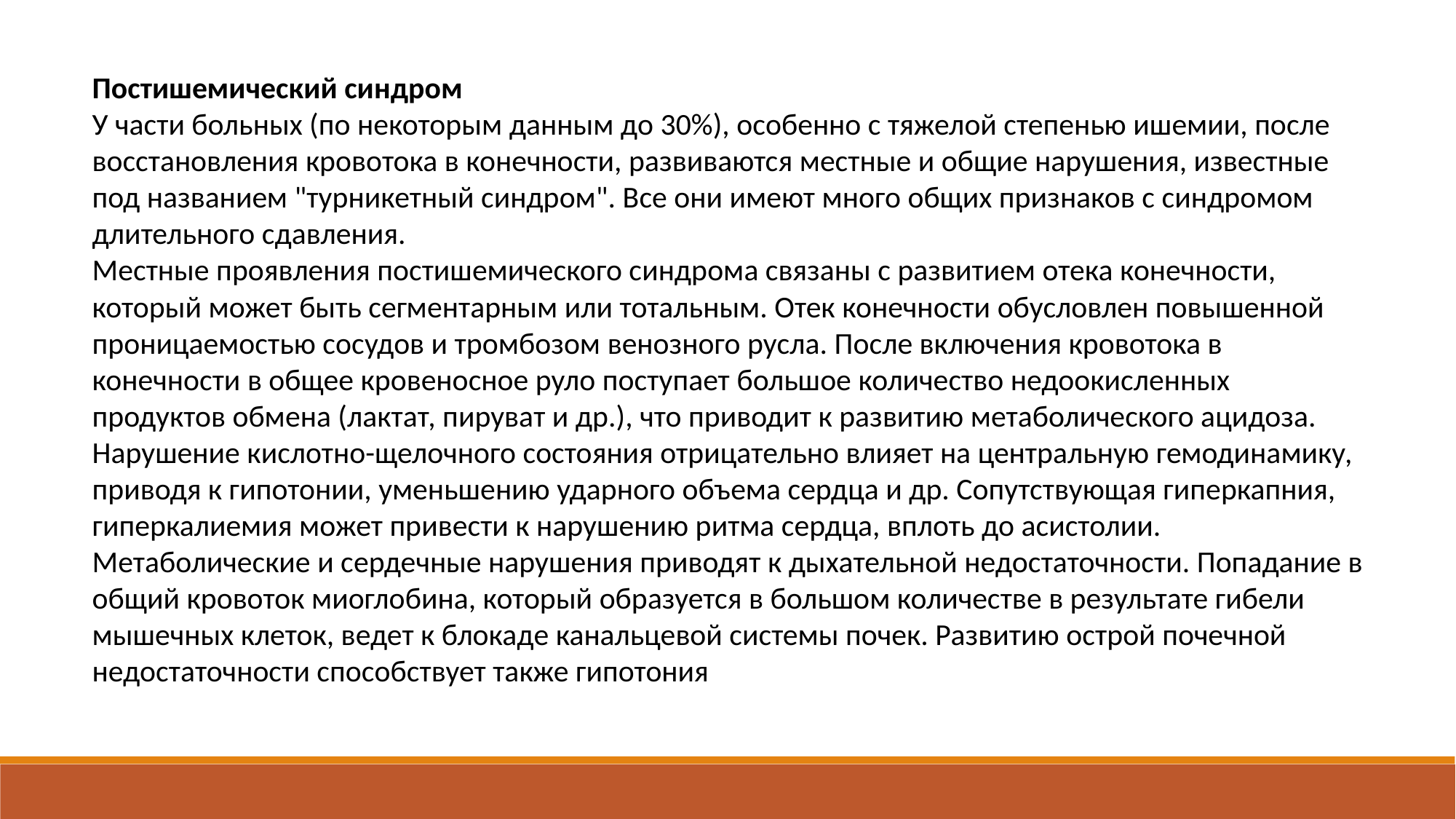

Постишемический синдром
У части больных (по некоторым данным до 30%), особенно с тяжелой степенью ишемии, после восстановления кровотока в конечности, развиваются местные и общие нарушения, известные под названием "турникетный синдром". Все они имеют много общих признаков с синдромом длительного сдавления.
Местные проявления постишемического синдрома связаны с развитием отека конечности, который может быть сегментарным или тотальным. Отек конечности обусловлен повышенной проницаемостью сосудов и тромбозом венозного русла. После включения кровотока в конечности в общее кровеносное руло поступает большое количество недоокисленных продуктов обмена (лактат, пируват и др.), что приводит к развитию метаболического ацидоза. Нарушение кислотно-щелочного состояния отрицательно влияет на центральную гемодинамику, приводя к гипотонии, уменьшению ударного объема сердца и др. Сопутствующая гиперкапния, гиперкалиемия может привести к нарушению ритма сердца, вплоть до асистолии. Метаболические и сердечные нарушения приводят к дыхательной недостаточности. Попадание в общий кровоток миоглобина, который образуется в большом количестве в результате гибели мышечных клеток, ведет к блокаде канальцевой системы почек. Развитию острой почечной недостаточности способствует также гипотония